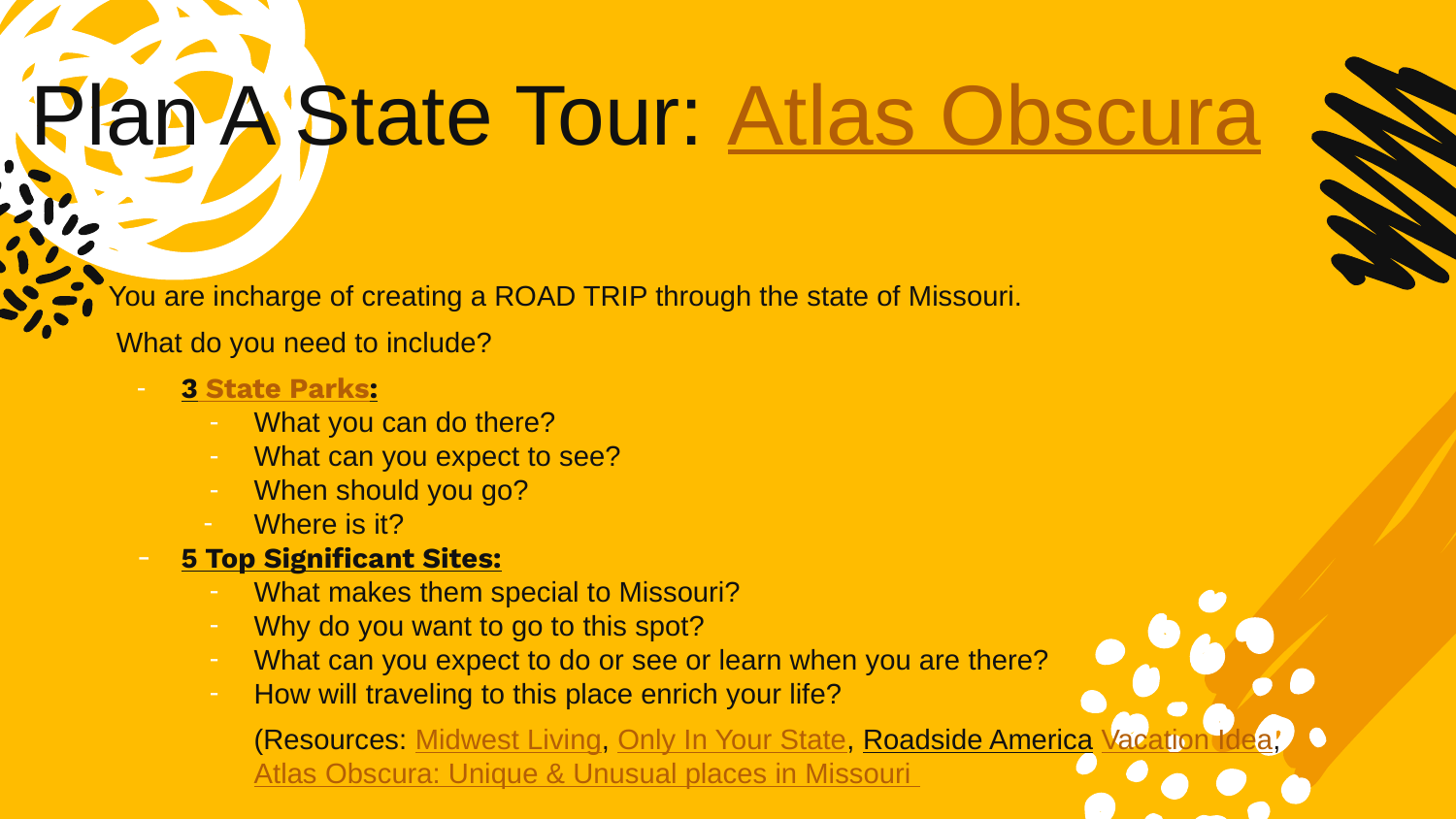

# Plan A State Tour: Atlas Obscura
You are incharge of creating a ROAD TRIP through the state of Missouri.
 What do you need to include?
3 State Parks:
What you can do there?
What can you expect to see?
When should you go?
Where is it?
5 Top Significant Sites:
What makes them special to Missouri?
Why do you want to go to this spot?
What can you expect to do or see or learn when you are there?
How will traveling to this place enrich your life?
(Resources: Midwest Living, Only In Your State, Roadside America Vacation Idea, Atlas Obscura: Unique & Unusual places in Missouri